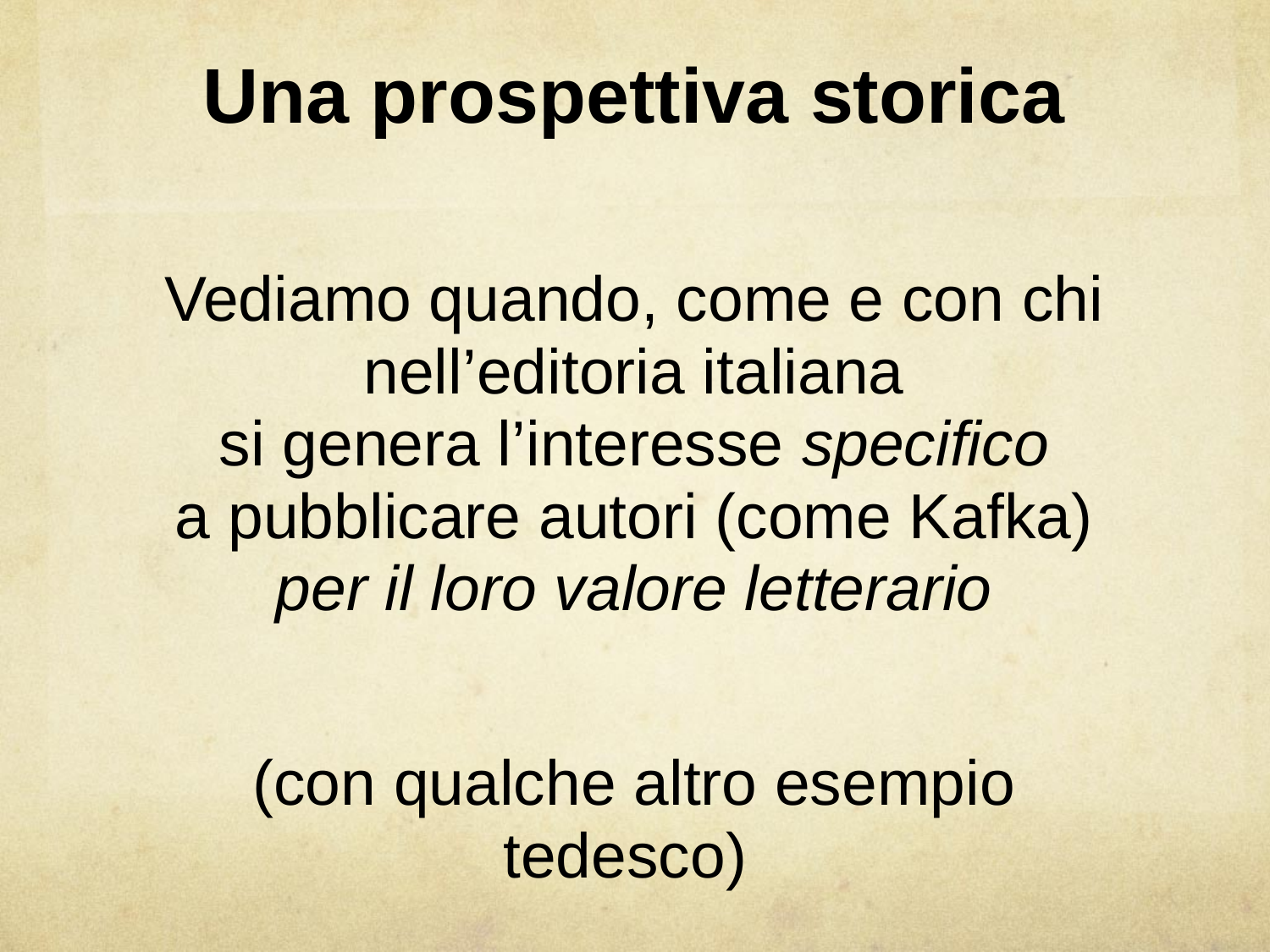

Una prospettiva storica

Vediamo quando, come e con chi nell’editoria italiana
si genera l’interesse specifico
a pubblicare autori (come Kafka)
per il loro valore letterario

(con qualche altro esempio tedesco)